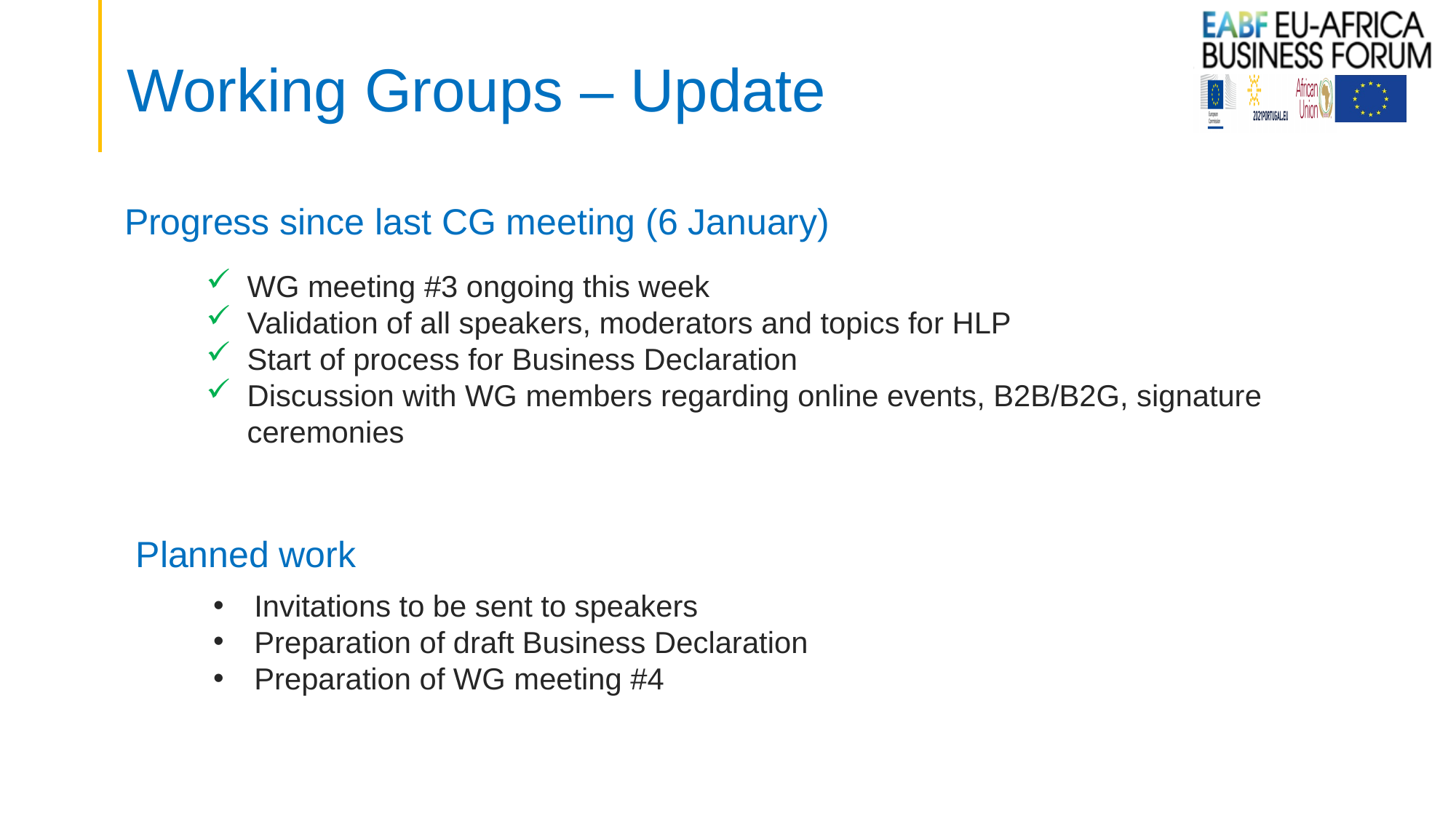

# Working Groups – Update
Progress since last CG meeting (6 January)
WG meeting #3 ongoing this week
Validation of all speakers, moderators and topics for HLP
Start of process for Business Declaration
Discussion with WG members regarding online events, B2B/B2G, signature ceremonies

Planned work
Invitations to be sent to speakers
Preparation of draft Business Declaration
Preparation of WG meeting #4